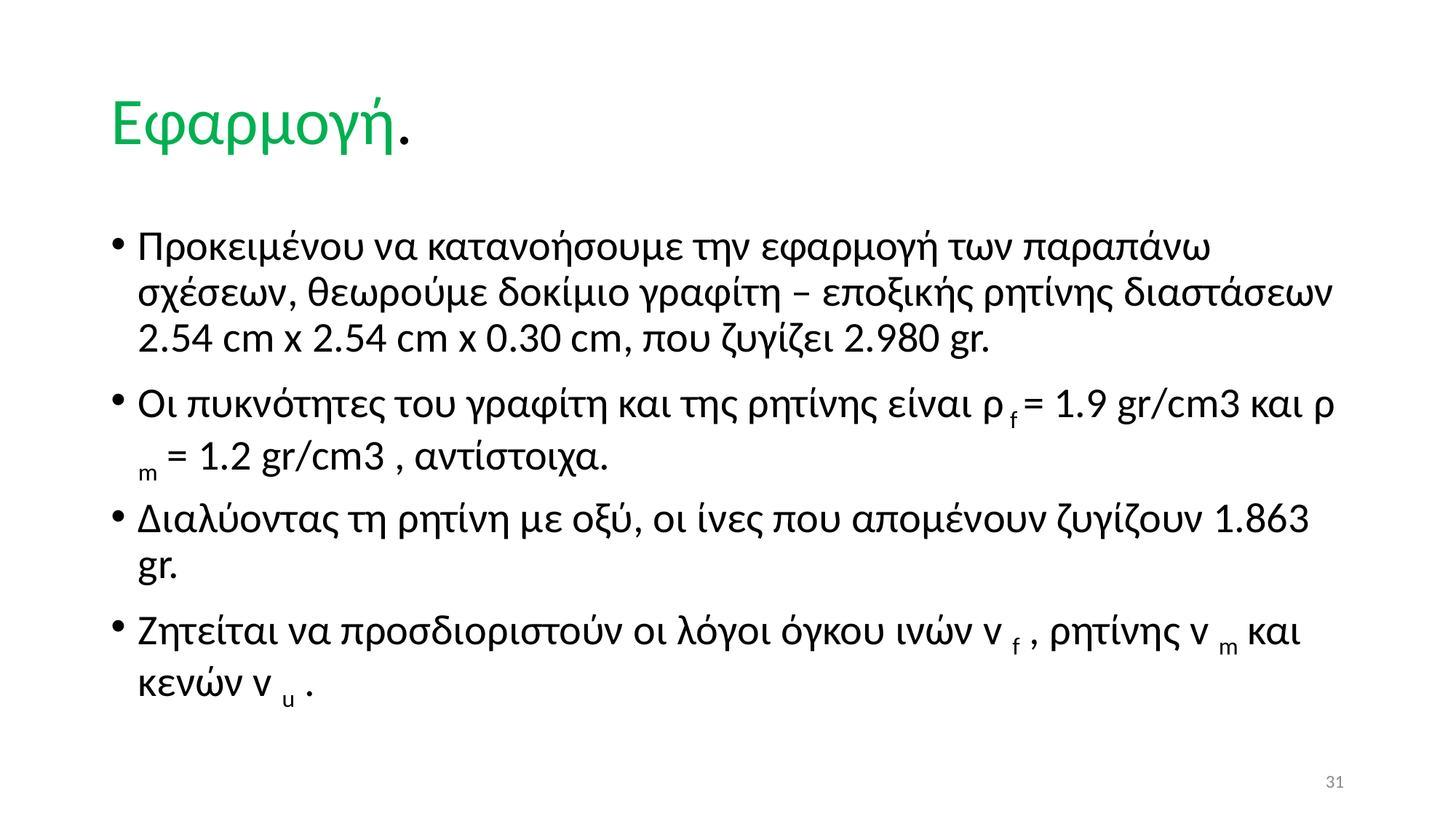

# Εφαρμογή.
Προκειμένου να κατανοήσουμε την εφαρμογή των παραπάνω σχέσεων, θεωρούμε δοκίμιο γραφίτη – εποξικής ρητίνης διαστάσεων 2.54 cm x 2.54 cm x 0.30 cm, που ζυγίζει 2.980 gr.
Οι πυκνότητες του γραφίτη και της ρητίνης είναι ρ f = 1.9 gr/cm3 και ρ m = 1.2 gr/cm3 , αντίστοιχα.
Διαλύοντας τη ρητίνη με οξύ, οι ίνες που απομένουν ζυγίζουν 1.863 gr.
Ζητείται να προσδιοριστούν οι λόγοι όγκου ινών v f , ρητίνης v m και κενών v u .
31